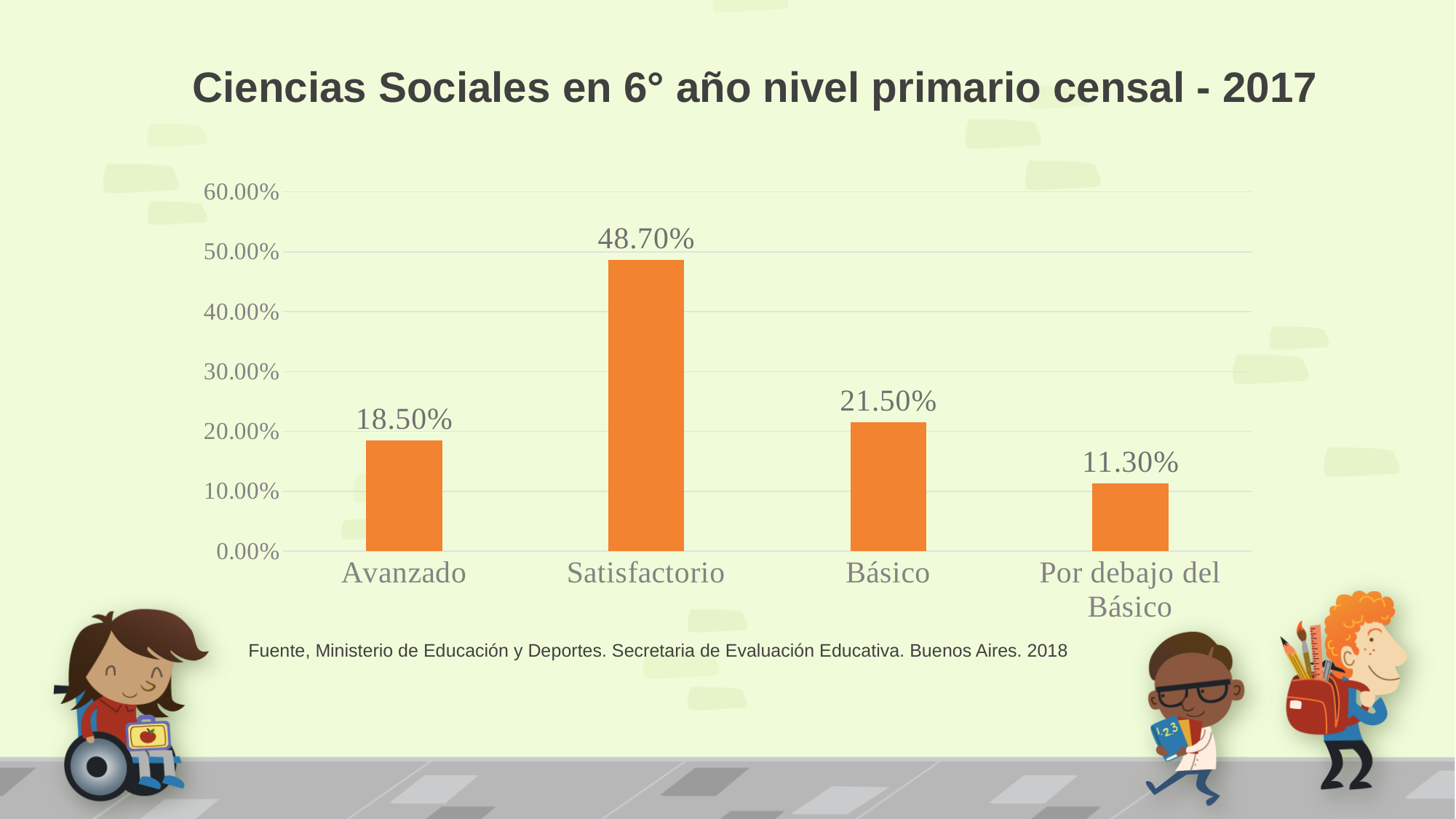

# Ciencias Sociales en 6° año nivel primario censal - 2017

### Chart

| Category | Columna1 |
|---|---|
| Avanzado | 0.185 |
| Satisfactorio | 0.487 |
| Básico | 0.215 |
| Por debajo del Básico | 0.113 |
Fuente, Ministerio de Educación y Deportes. Secretaria de Evaluación Educativa. Buenos Aires. 2018